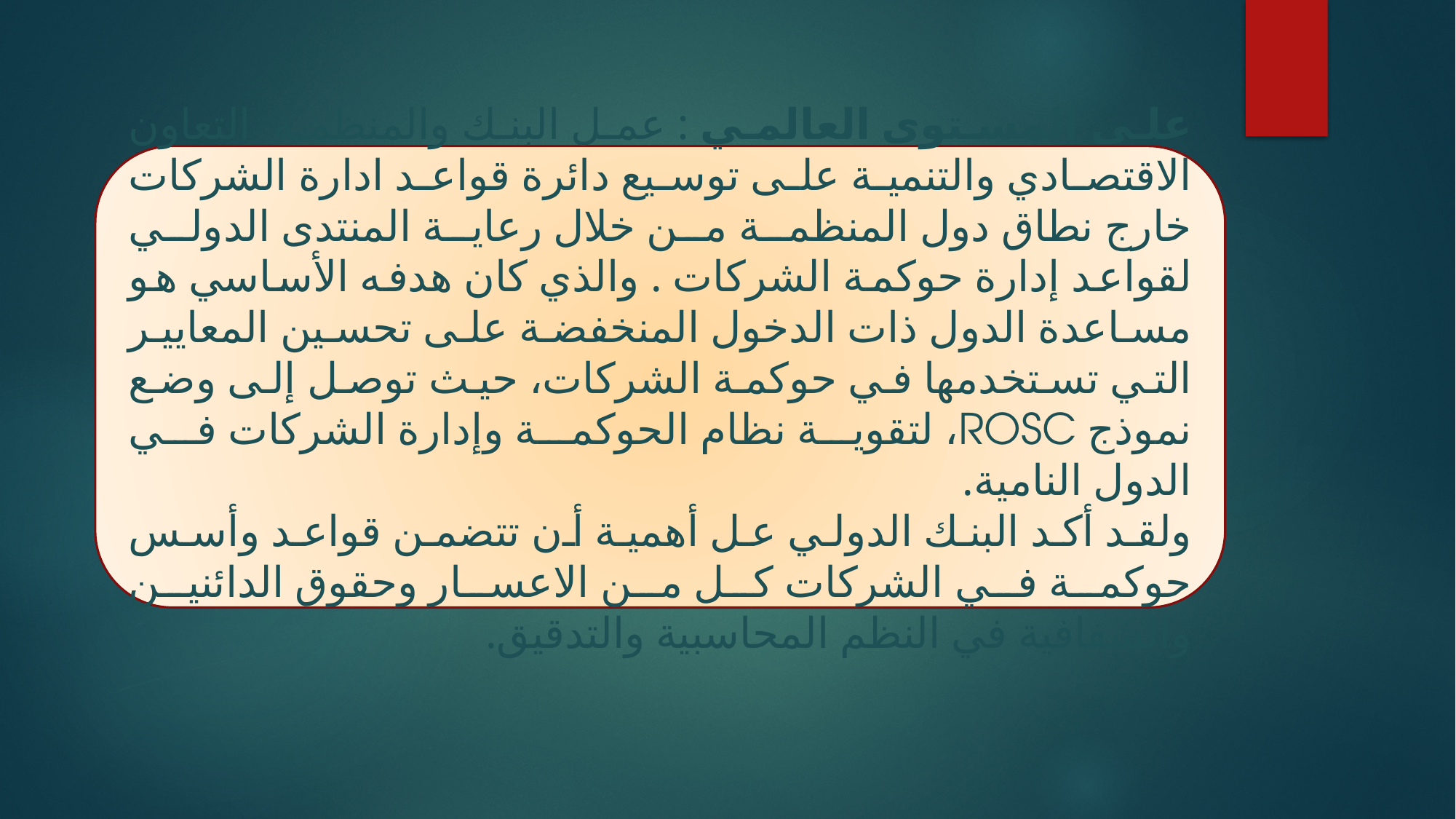

على المستوى العالمي : عمل البنك والمنظمة  التعاون الاقتصادي والتنمية على توسيع دائرة قواعد ادارة الشركات خارج نطاق دول المنظمة من خلال رعاية المنتدى الدولي لقواعد إدارة حوكمة الشركات . والذي كان هدفه الأساسي هو مساعدة الدول ذات الدخول المنخفضة على تحسين المعايير التي تستخدمها في حوكمة الشركات، حيث توصل إلى وضع نموذج ROSC، لتقوية نظام الحوكمة وإدارة الشركات في الدول النامية.
ولقد أكد البنك الدولي عل أهمية أن تتضمن قواعد وأسس حوكمة في الشركات كل من الاعسار وحقوق الدائنين والشفافية في النظم المحاسبية والتدقيق.